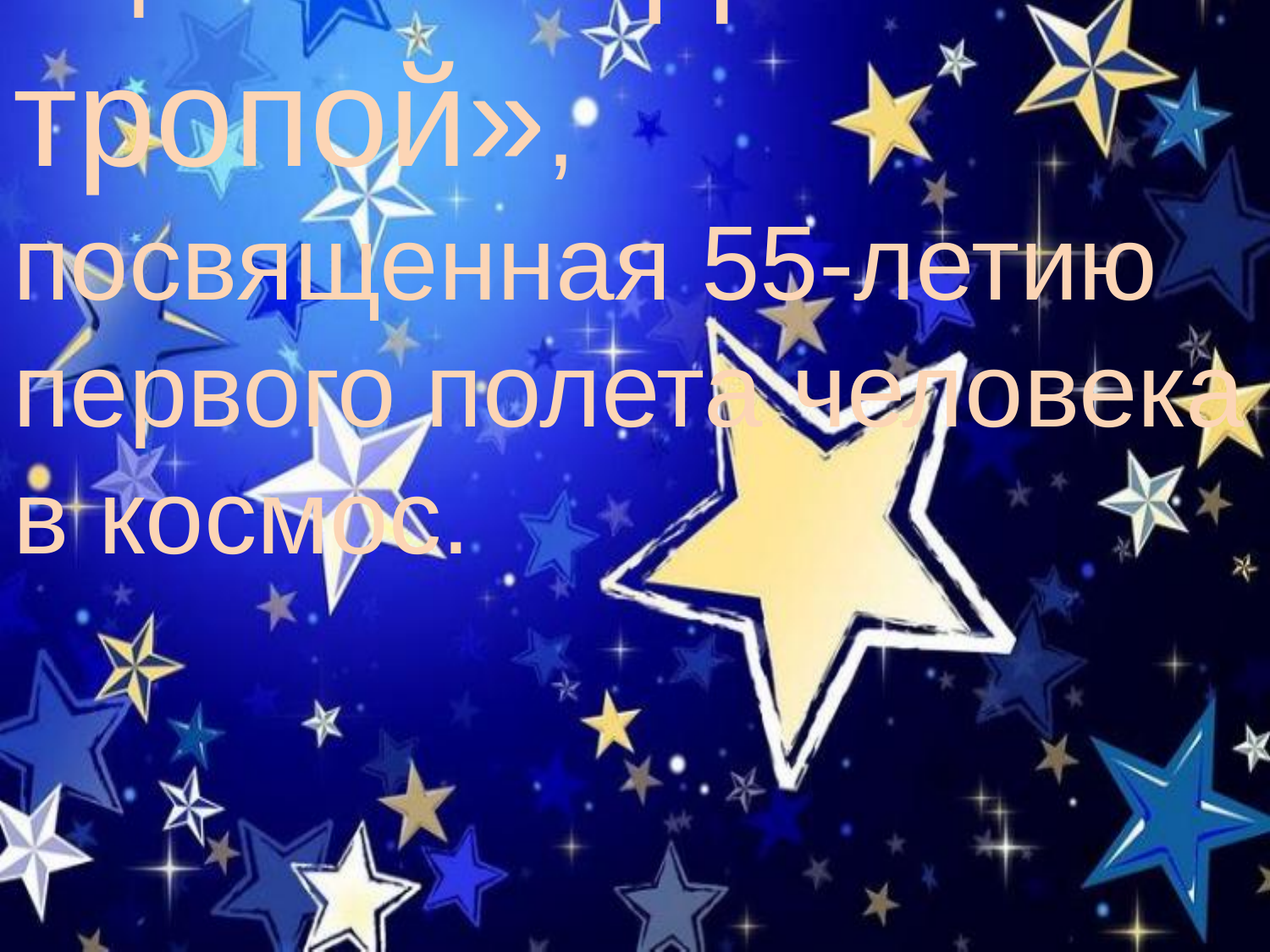

# Игра «Звездной тропой», посвященная 55-летию первого полета человека в космос.